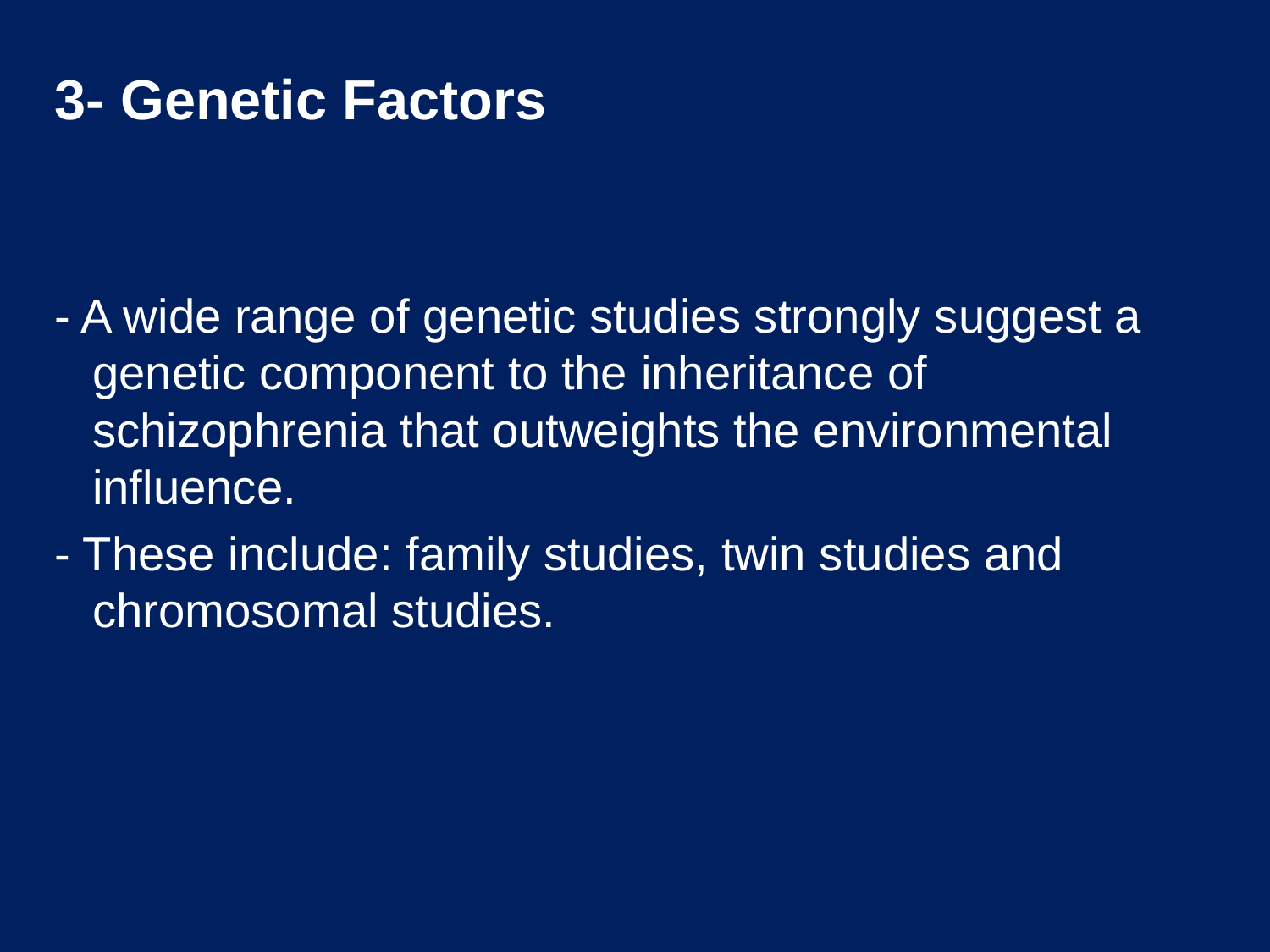

# 3- Genetic Factors

- A wide range of genetic studies strongly suggest a  genetic component to the inheritance of schizophrenia that outweights the environmental influence.
- These include: family studies, twin studies and chromosomal studies.